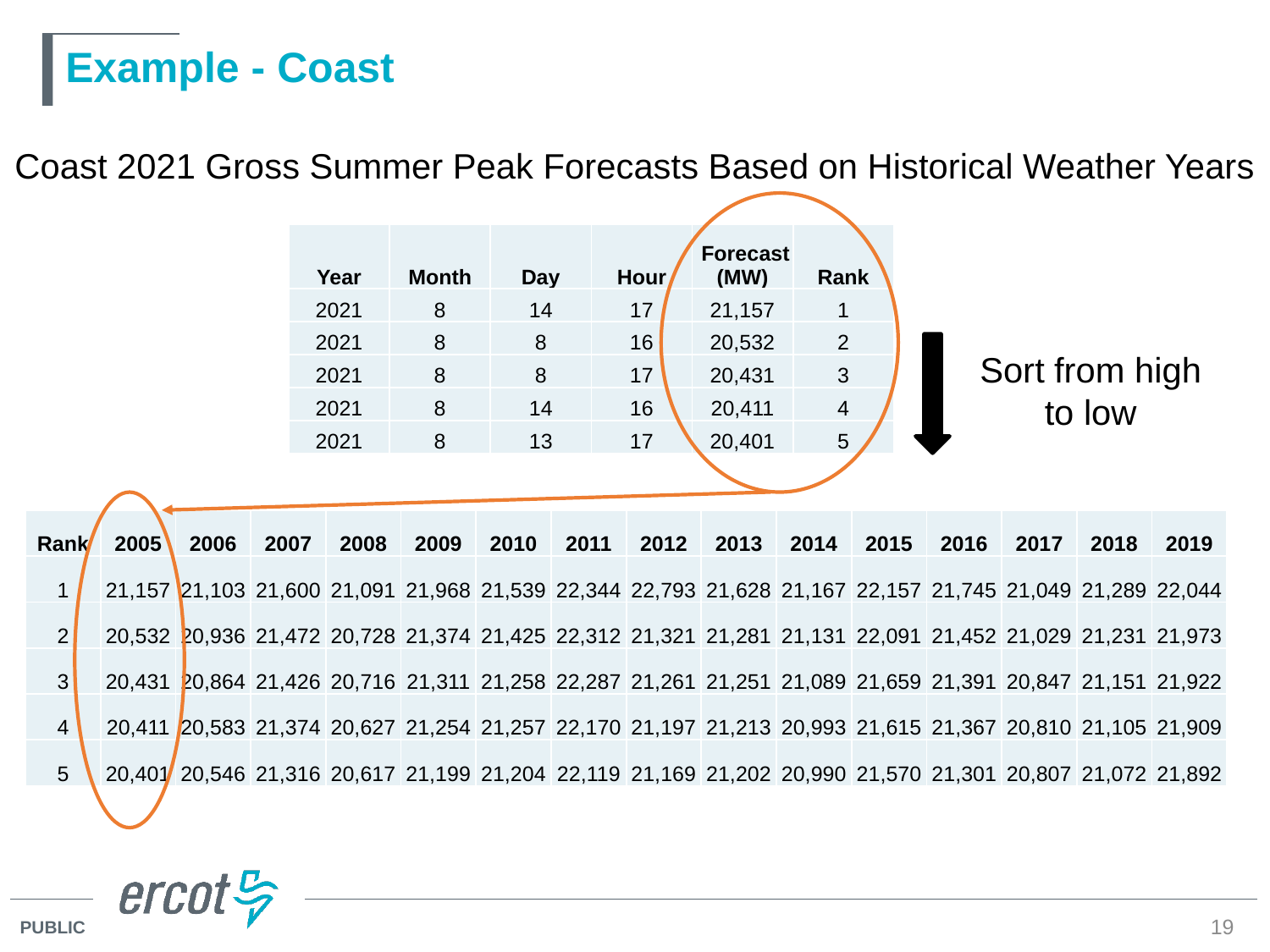

# Example - Coast
Coast 2021 Gross Summer Peak Forecasts Based on Historical Weather Years

| Year | Month | Day | Hour | Forecast (MW) | Rank |
| --- | --- | --- | --- | --- | --- |
| 2021 | 8 | 14 | 17 | 21,157 | 1 |
| 2021 | 8 | 8 | 16 | 20,532 | 2 |
| 2021 | 8 | 8 | 17 | 20,431 | 3 |
| 2021 | 8 | 14 | 16 | 20,411 | 4 |
| 2021 | 8 | 13 | 17 | 20,401 | 5 |

Sort from high to low

| Rank | 2005 | 2006 | 2007 | 2008 | 2009 | 2010 | 2011 | 2012 | 2013 | 2014 | 2015 | 2016 | 2017 | 2018 | 2019 |
| --- | --- | --- | --- | --- | --- | --- | --- | --- | --- | --- | --- | --- | --- | --- | --- |
| 1 | 21,157 | 21,103 | 21,600 | 21,091 | 21,968 | 21,539 | 22,344 | 22,793 | 21,628 | 21,167 | 22,157 | 21,745 | 21,049 | 21,289 | 22,044 |
| 2 | 20,532 | 20,936 | 21,472 | 20,728 | 21,374 | 21,425 | 22,312 | 21,321 | 21,281 | 21,131 | 22,091 | 21,452 | 21,029 | 21,231 | 21,973 |
| 3 | 20,431 | 20,864 | 21,426 | 20,716 | 21,311 | 21,258 | 22,287 | 21,261 | 21,251 | 21,089 | 21,659 | 21,391 | 20,847 | 21,151 | 21,922 |
| 4 | 20,411 | 20,583 | 21,374 | 20,627 | 21,254 | 21,257 | 22,170 | 21,197 | 21,213 | 20,993 | 21,615 | 21,367 | 20,810 | 21,105 | 21,909 |
| 5 | 20,401 | 20,546 | 21,316 | 20,617 | 21,199 | 21,204 | 22,119 | 21,169 | 21,202 | 20,990 | 21,570 | 21,301 | 20,807 | 21,072 | 21,892 |
19